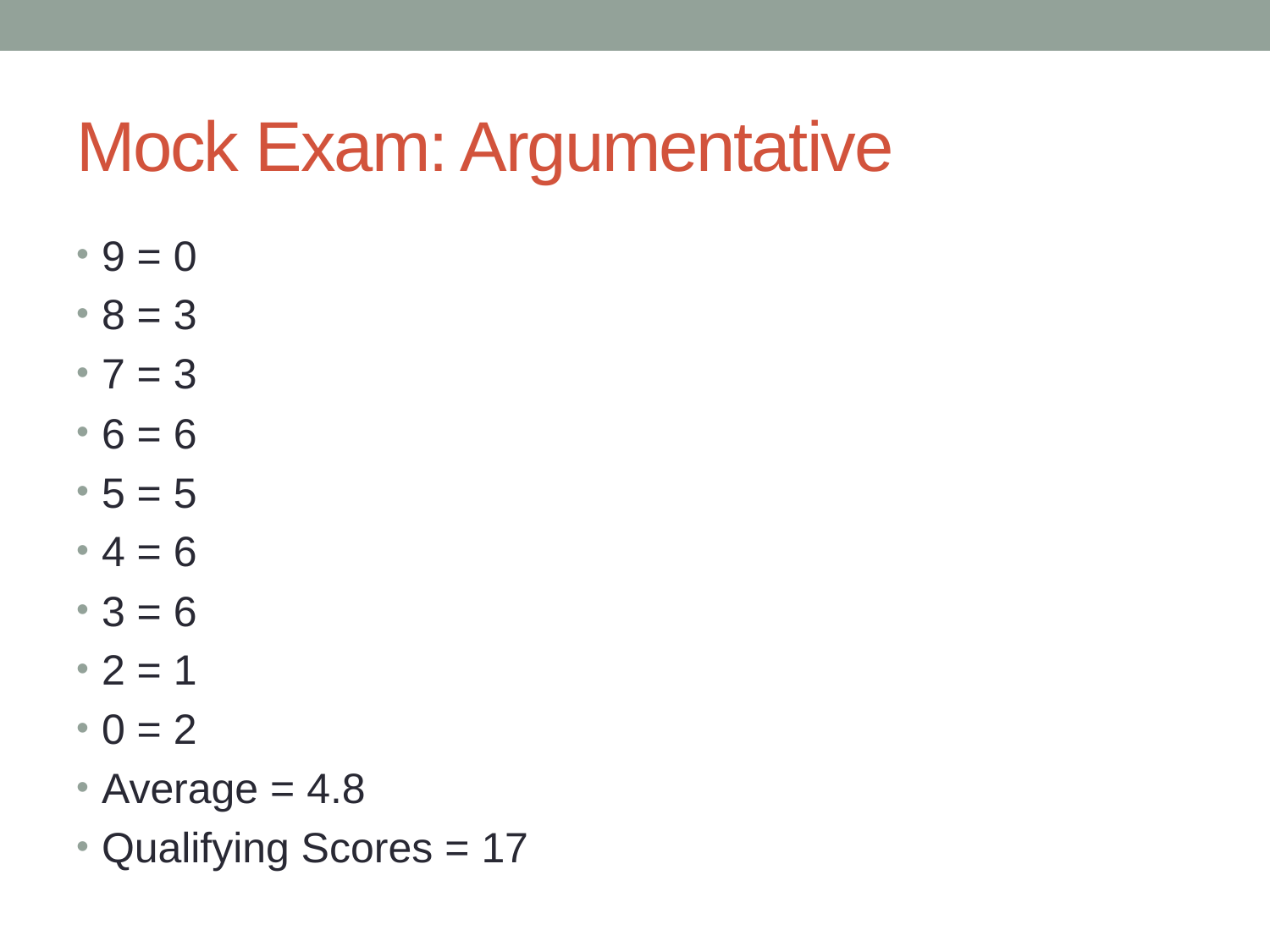

# Mock Exam: Argumentative
9 = 0
8 = 3
7 = 3
6 = 6
5 = 5
4 = 6
3 = 6
2 = 1
0 = 2
Average = 4.8
Qualifying Scores = 17